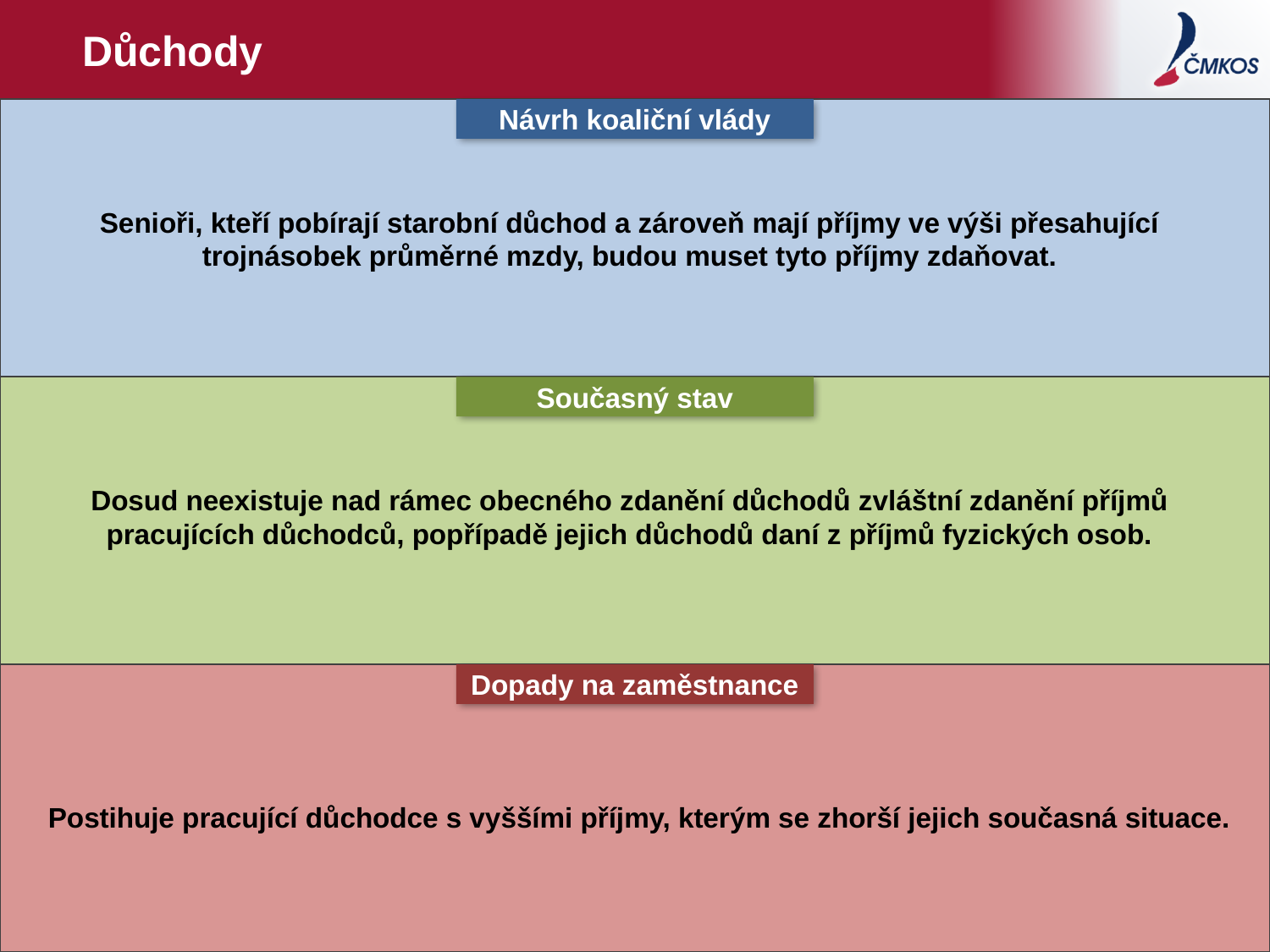

# Důchody

Návrh koaliční vlády

Současný stav

Dopady na zaměstnance
Senioři, kteří pobírají starobní důchod a zároveň mají příjmy ve výši přesahující trojnásobek průměrné mzdy, budou muset tyto příjmy zdaňovat.
Dosud neexistuje nad rámec obecného zdanění důchodů zvláštní zdanění příjmů pracujících důchodců, popřípadě jejich důchodů daní z příjmů fyzických osob.
Postihuje pracující důchodce s vyššími příjmy, kterým se zhorší jejich současná situace.